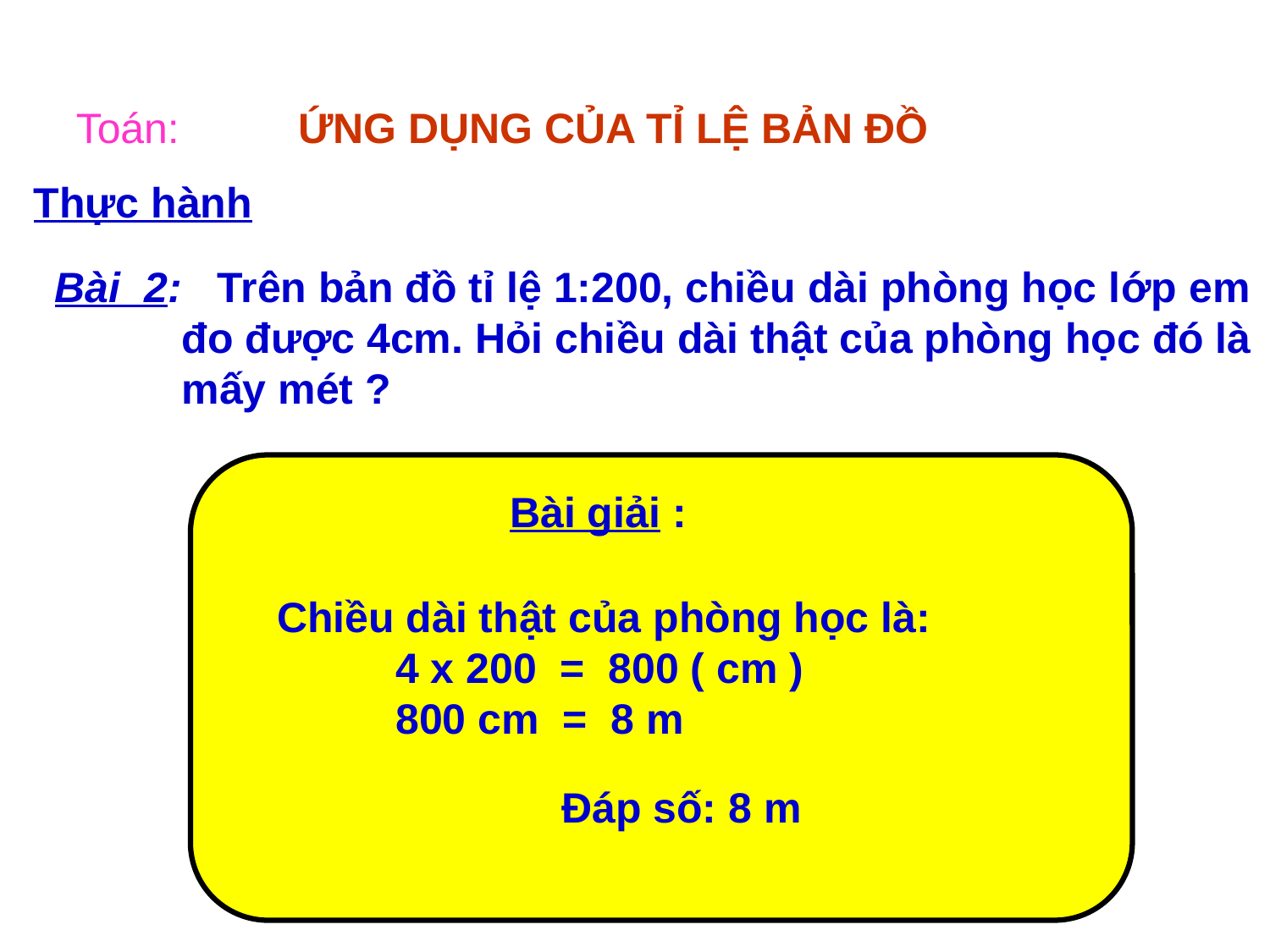

Toán:
ỨNG DỤNG CỦA TỈ LỆ BẢN ĐỒ
Thực hành
Bài  2:
   Trên bản đồ tỉ lệ 1:200, chiều dài phòng học lớp em đo được 4cm. Hỏi chiều dài thật của phòng học đó là mấy mét ?

Bài giải :
Chiều dài thật của phòng học là:
          4 x 200  =  800 ( cm )
          800 cm  =  8 m

                        Đáp số: 8 m